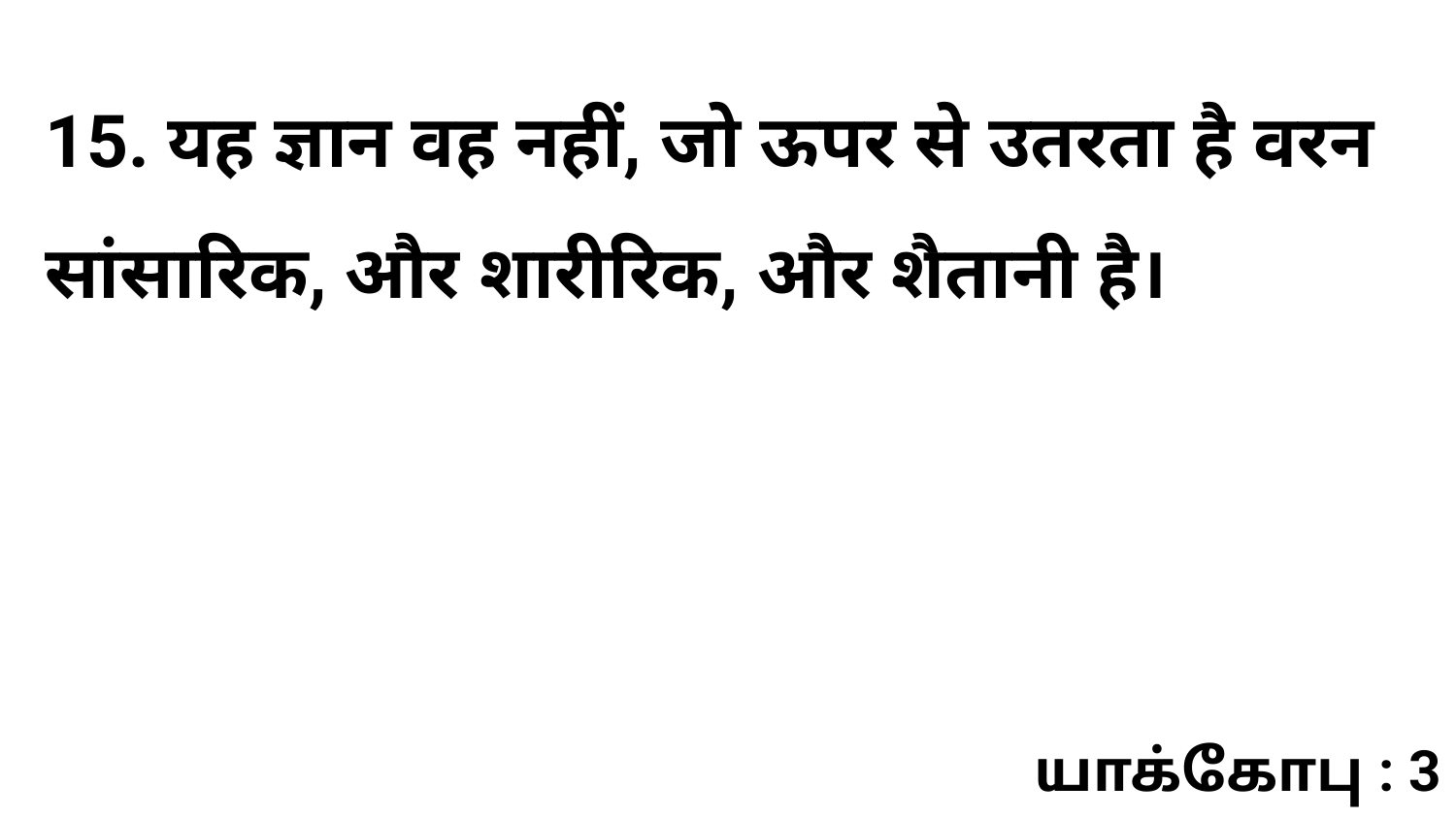

15. यह ज्ञान वह नहीं, जो ऊपर से उतरता है वरन सांसारिक, और शारीरिक, और शैतानी है।
யாக்கோபு : 3